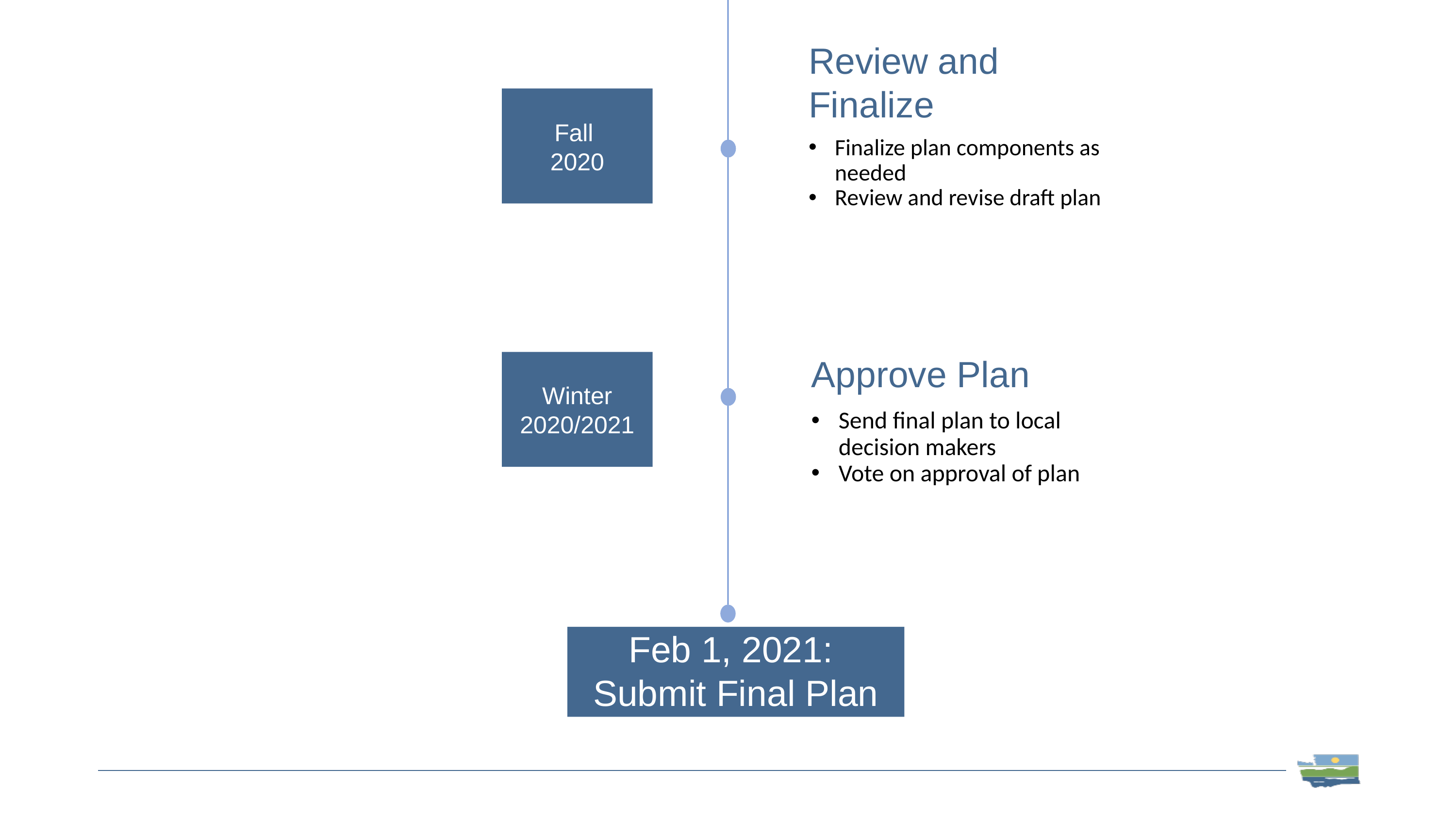

Review and Finalize
Fall
2020
Finalize plan components as needed
Review and revise draft plan

Winter 2020/2021
Approve Plan

Send final plan to local decision makers
Vote on approval of plan

Feb 1, 2021:
Submit Final Plan